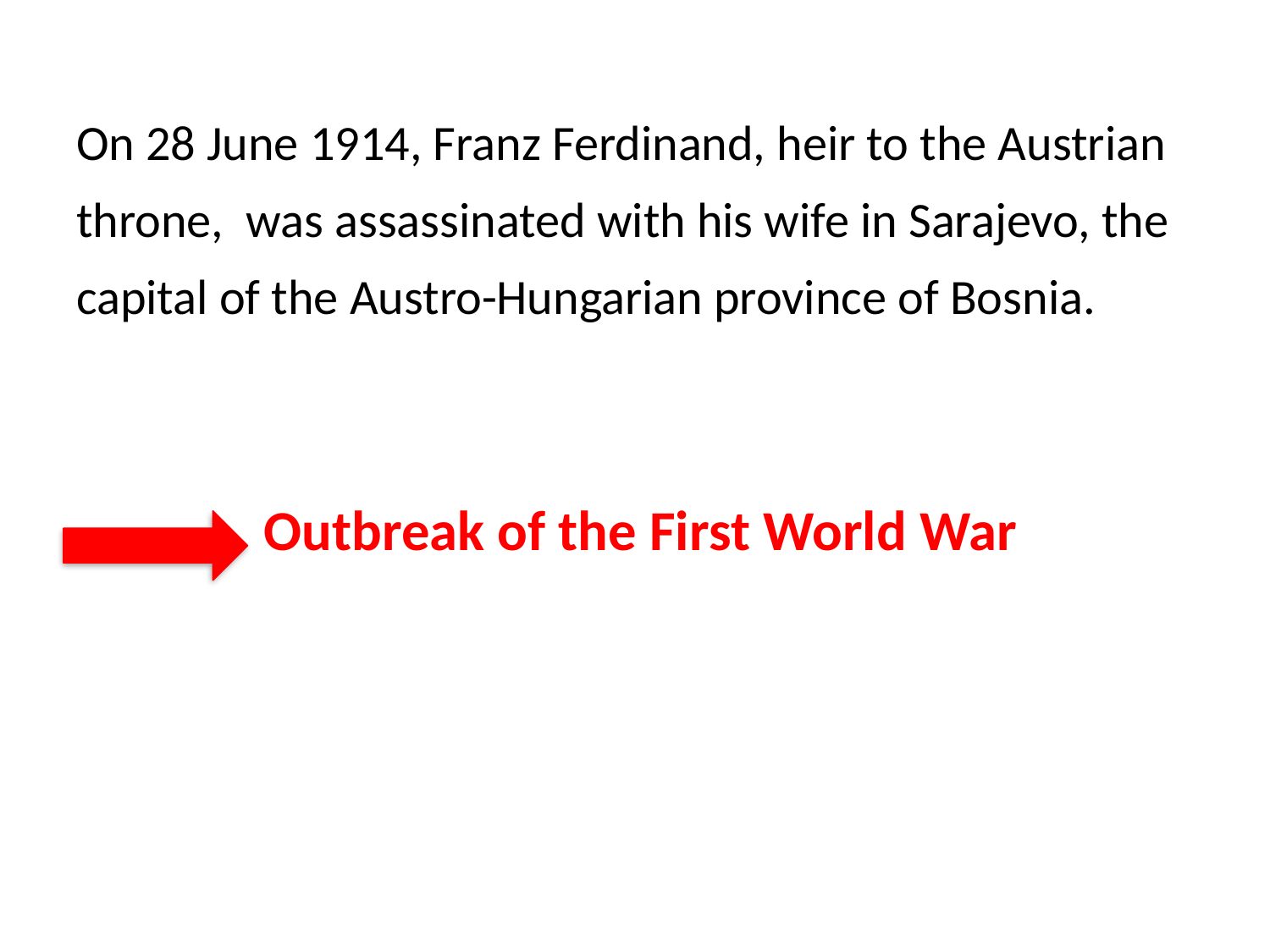

On 28 June 1914, Franz Ferdinand, heir to the Austrian throne,  was assassinated with his wife in Sarajevo, the capital of the Austro-Hungarian province of Bosnia.

Outbreak of the First World War